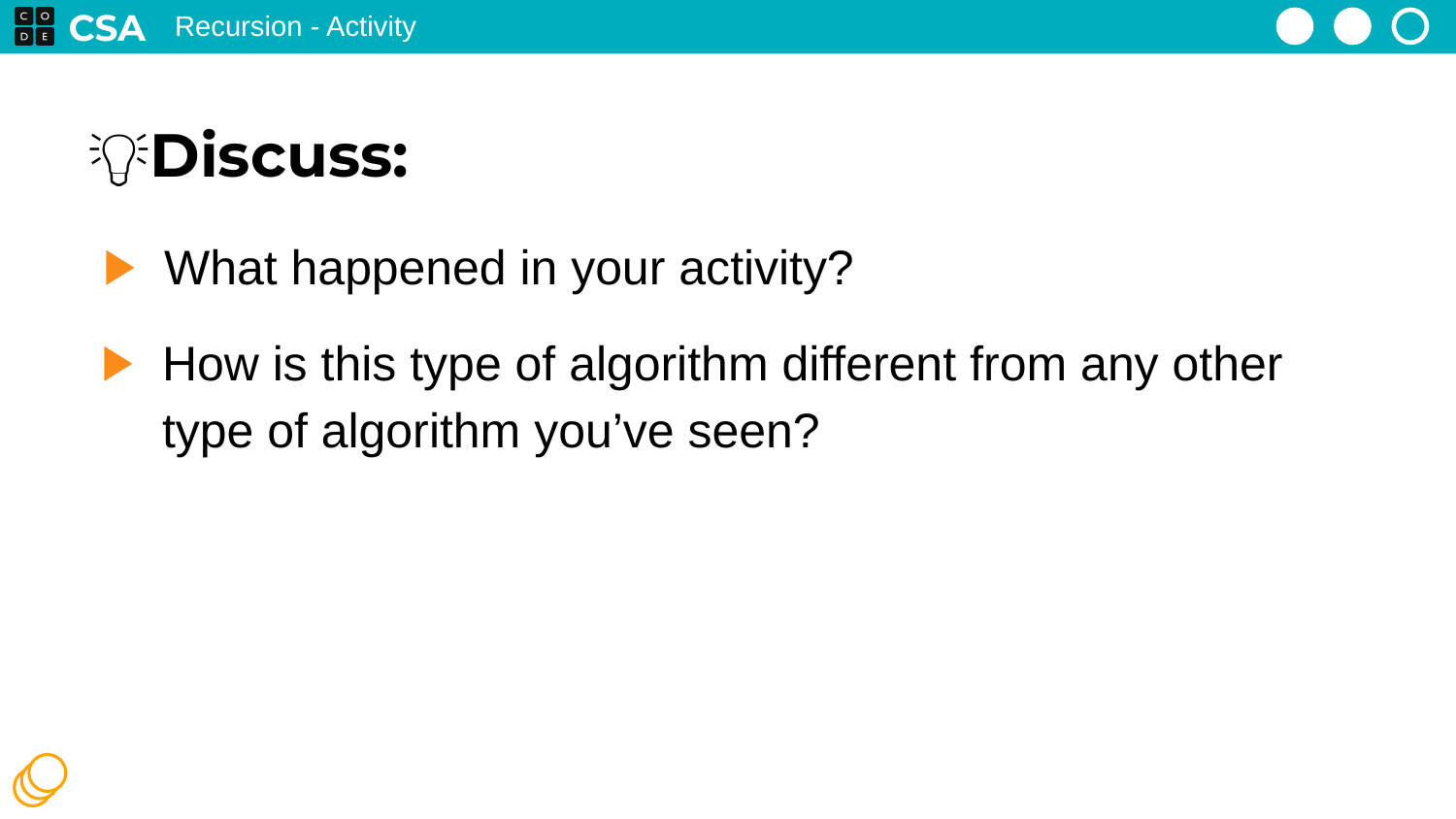

Recursion - Activity
What happened in your activity?
How is this type of algorithm different from any other type of algorithm you’ve seen?